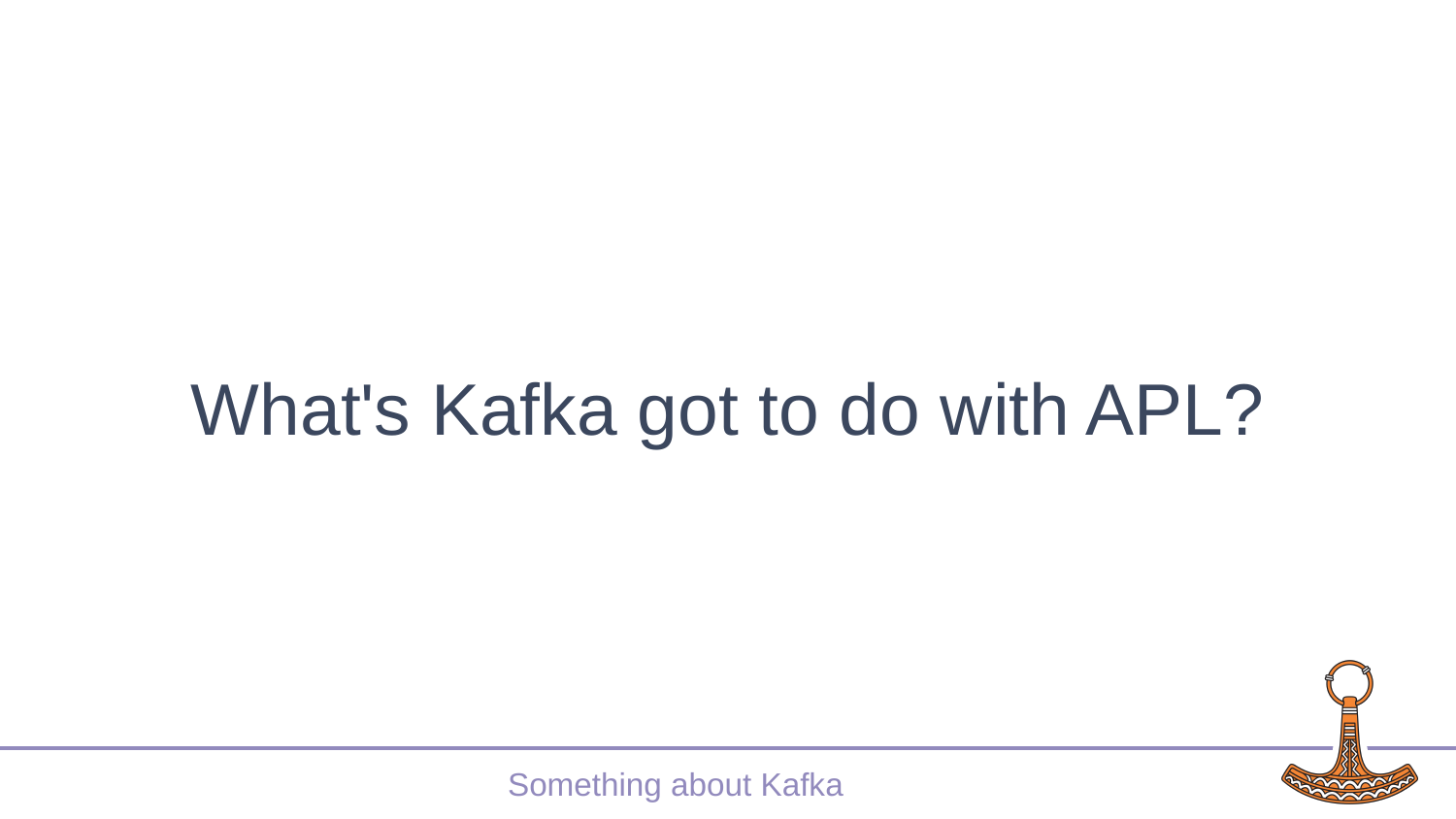

What's Kafka got to do with APL?
9